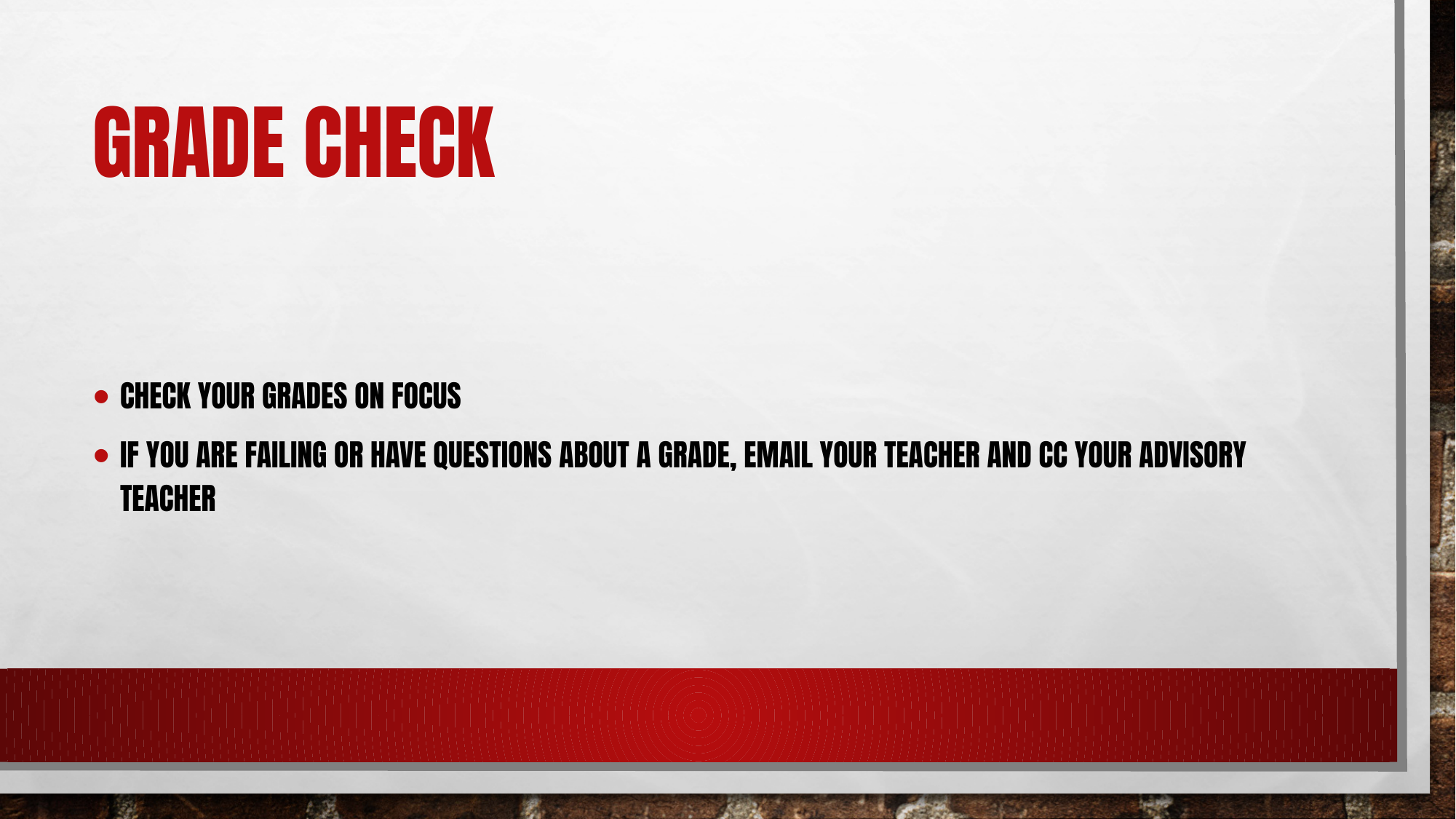

# Grade check
Check your grades on focus
IF you are failing or have questions about a grade, email your teacher and CC your advisory teacher